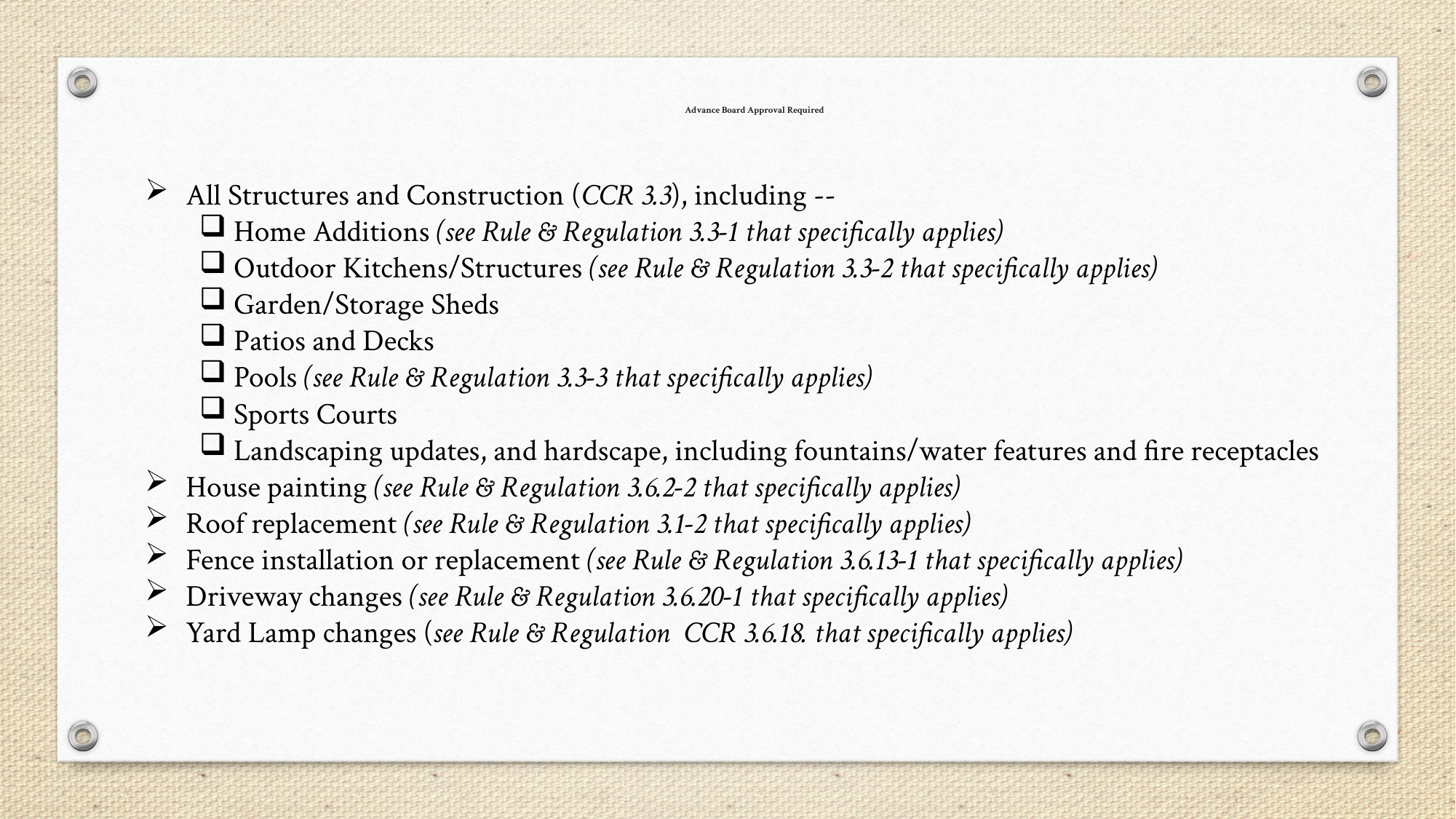

Advance Board Approval Required

All Structures and Construction (CCR 3.3), including --
Home Additions (see Rule & Regulation 3.3-1 that specifically applies)
Outdoor Kitchens/Structures (see Rule & Regulation 3.3-2 that specifically applies)
Garden/Storage Sheds
Patios and Decks
Pools (see Rule & Regulation 3.3-3 that specifically applies)
Sports Courts
Landscaping updates, and hardscape, including fountains/water features and fire receptacles
House painting (see Rule & Regulation 3.6.2-2 that specifically applies)
Roof replacement (see Rule & Regulation 3.1-2 that specifically applies)
Fence installation or replacement (see Rule & Regulation 3.6.13-1 that specifically applies)
Driveway changes (see Rule & Regulation 3.6.20-1 that specifically applies)
Yard Lamp changes (see Rule & Regulation  CCR 3.6.18. that specifically applies)